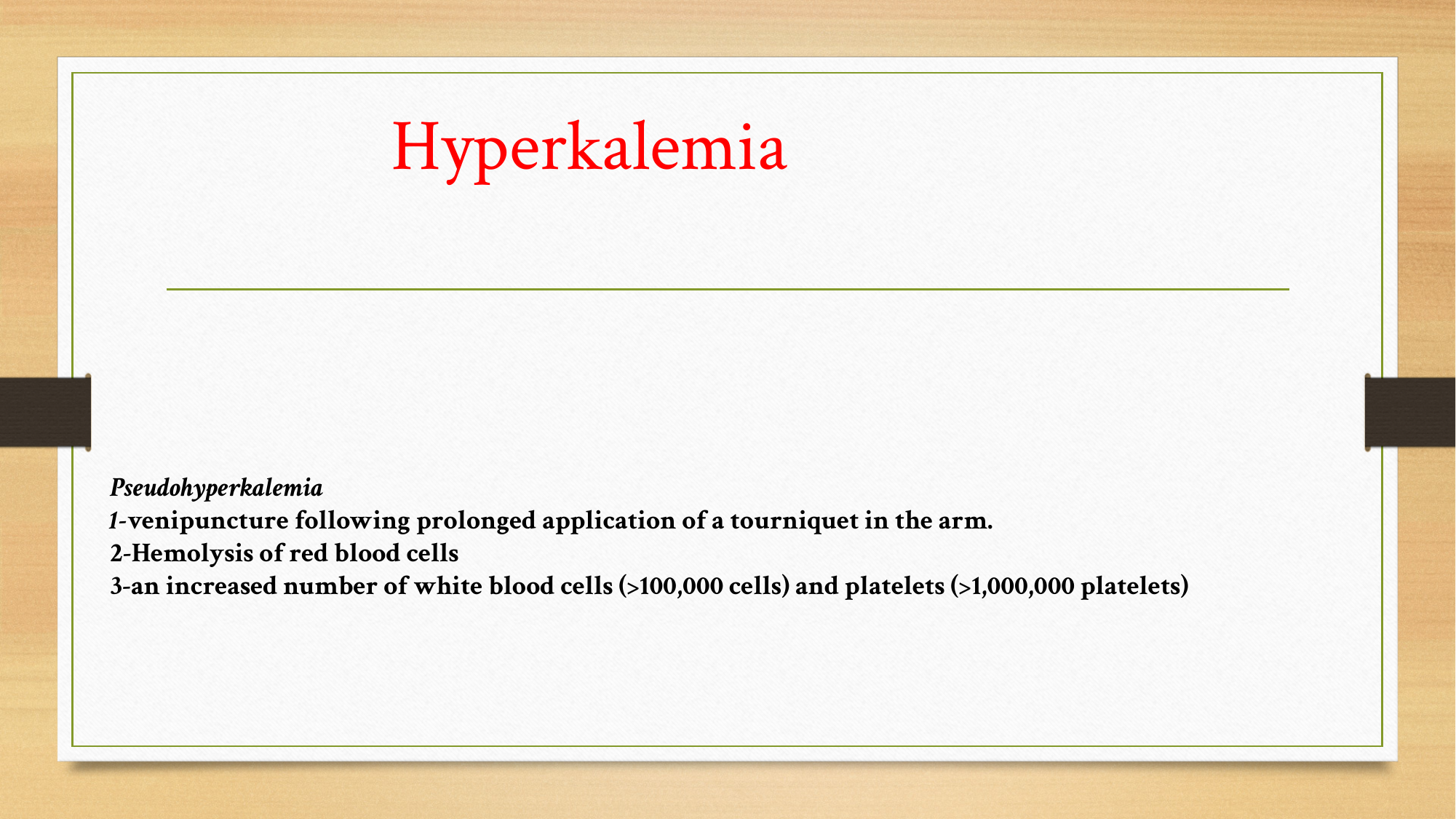

Hyperkalemia
Pseudohyperkalemia
1-venipuncture following prolonged application of a tourniquet in the arm.
2-Hemolysis of red blood cells
3-an increased number of white blood cells (>100,000 cells) and platelets (>1,000,000 platelets)